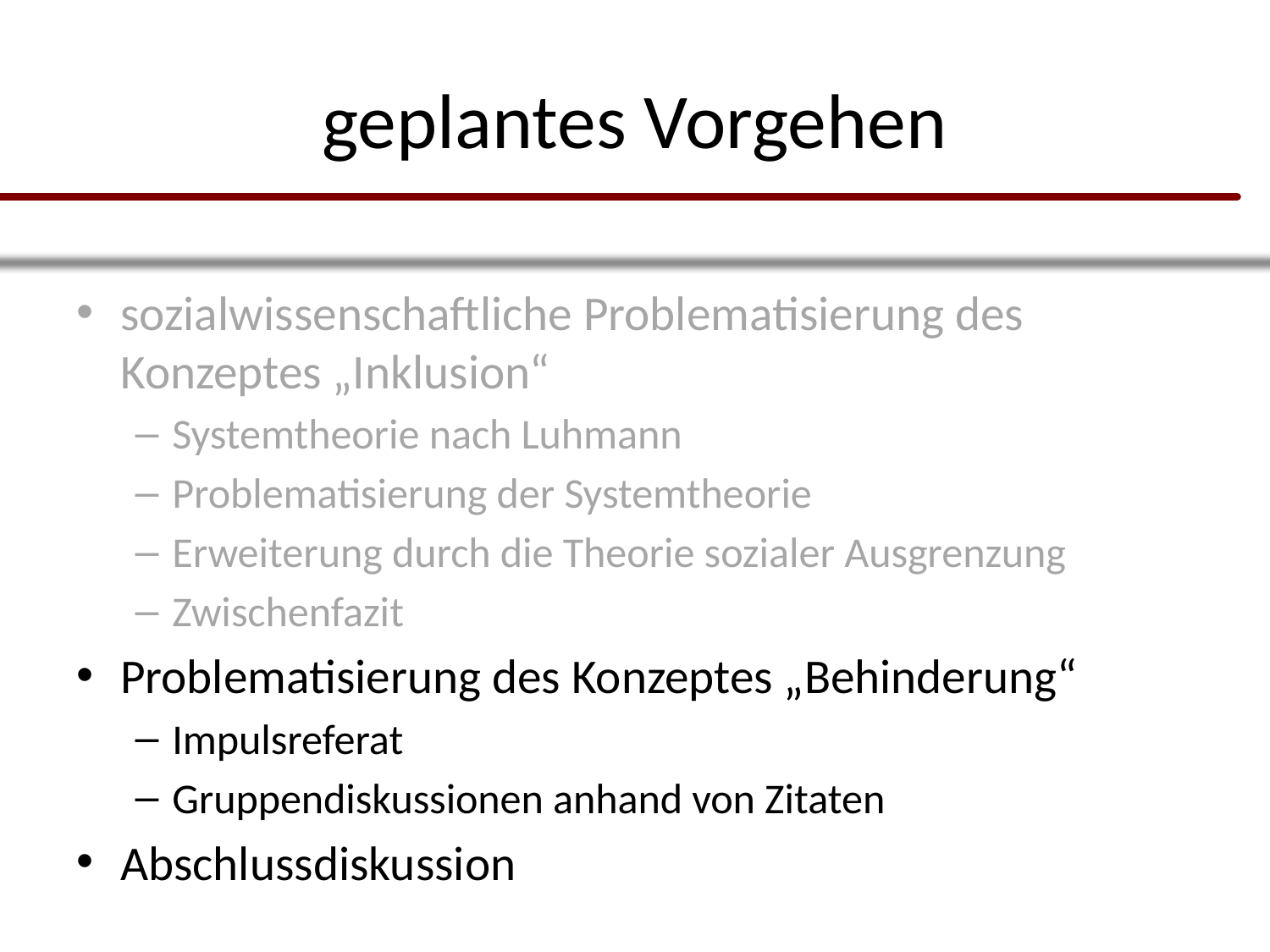

# geplantes Vorgehen
sozialwissenschaftliche Problematisierung des Konzeptes „Inklusion“
Systemtheorie nach Luhmann
Problematisierung der Systemtheorie
Erweiterung durch die Theorie sozialer Ausgrenzung
Zwischenfazit
Problematisierung des Konzeptes „Behinderung“
Impulsreferat
Gruppendiskussionen anhand von Zitaten
Abschlussdiskussion